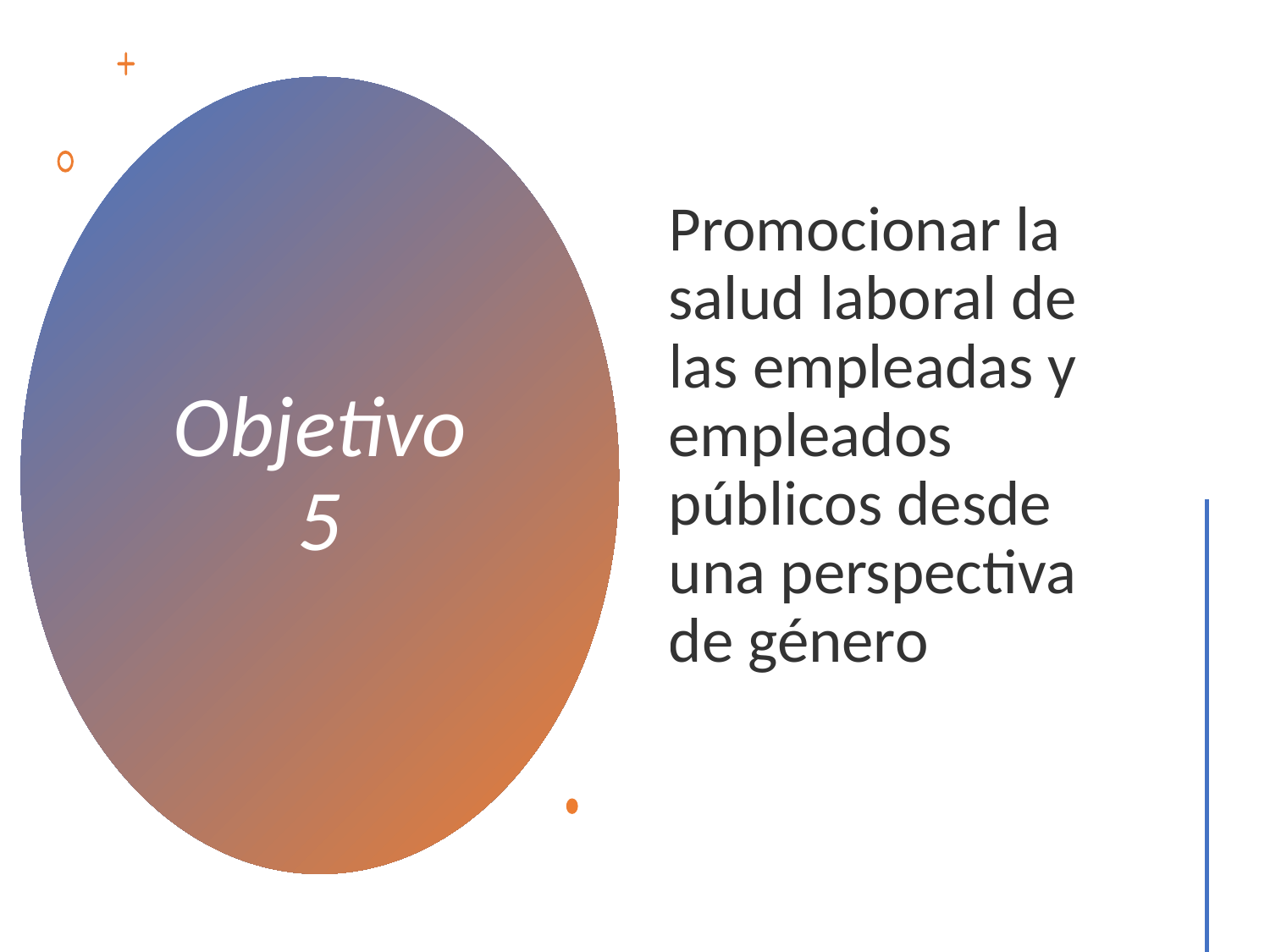

Promocionar la salud laboral de las empleadas y empleados públicos desde una perspectiva de género

# Objetivo 5